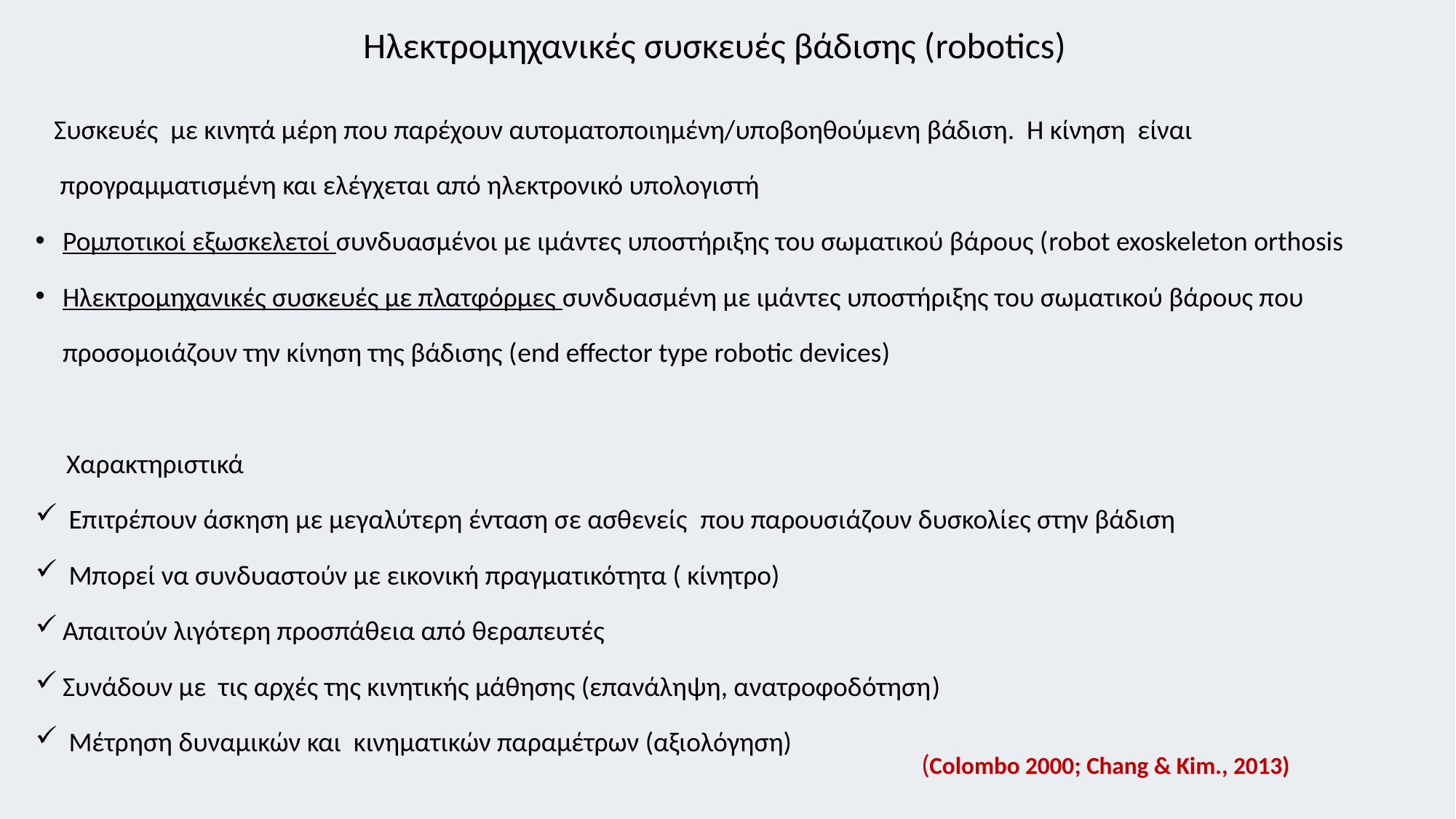

# Ηλεκτρομηχανικές συσκευές βάδισης (robotics)
   Συσκευές  με κινητά μέρη που παρέχουν αυτοματοποιημένη/υποβοηθούμενη βάδιση.  Η κίνηση  είναι
    προγραμματισμένη και ελέγχεται από ηλεκτρονικό υπολογιστή
Ρομποτικοί εξωσκελετοί συνδυασμένοι με ιμάντες υποστήριξης του σωματικού βάρους (robot exoskeleton orthosis
Ηλεκτρομηχανικές συσκευές με πλατφόρμες συνδυασμένη με ιμάντες υποστήριξης του σωματικού βάρους που προσομοιάζουν την κίνηση της βάδισης (end effector type robotic devices)

     Χαρακτηριστικά
 Επιτρέπουν άσκηση με μεγαλύτερη ένταση σε ασθενείς  που παρουσιάζουν δυσκολίες στην βάδιση
 Μπορεί να συνδυαστούν με εικονική πραγματικότητα ( κίνητρο)
Απαιτούν λιγότερη προσπάθεια από θεραπευτές
Συνάδουν με  τις αρχές της κινητικής μάθησης (επανάληψη, ανατροφοδότηση)
 Μέτρηση δυναμικών και  κινηματικών παραμέτρων (αξιολόγηση)
(Colombo 2000; Chang & Kim., 2013)